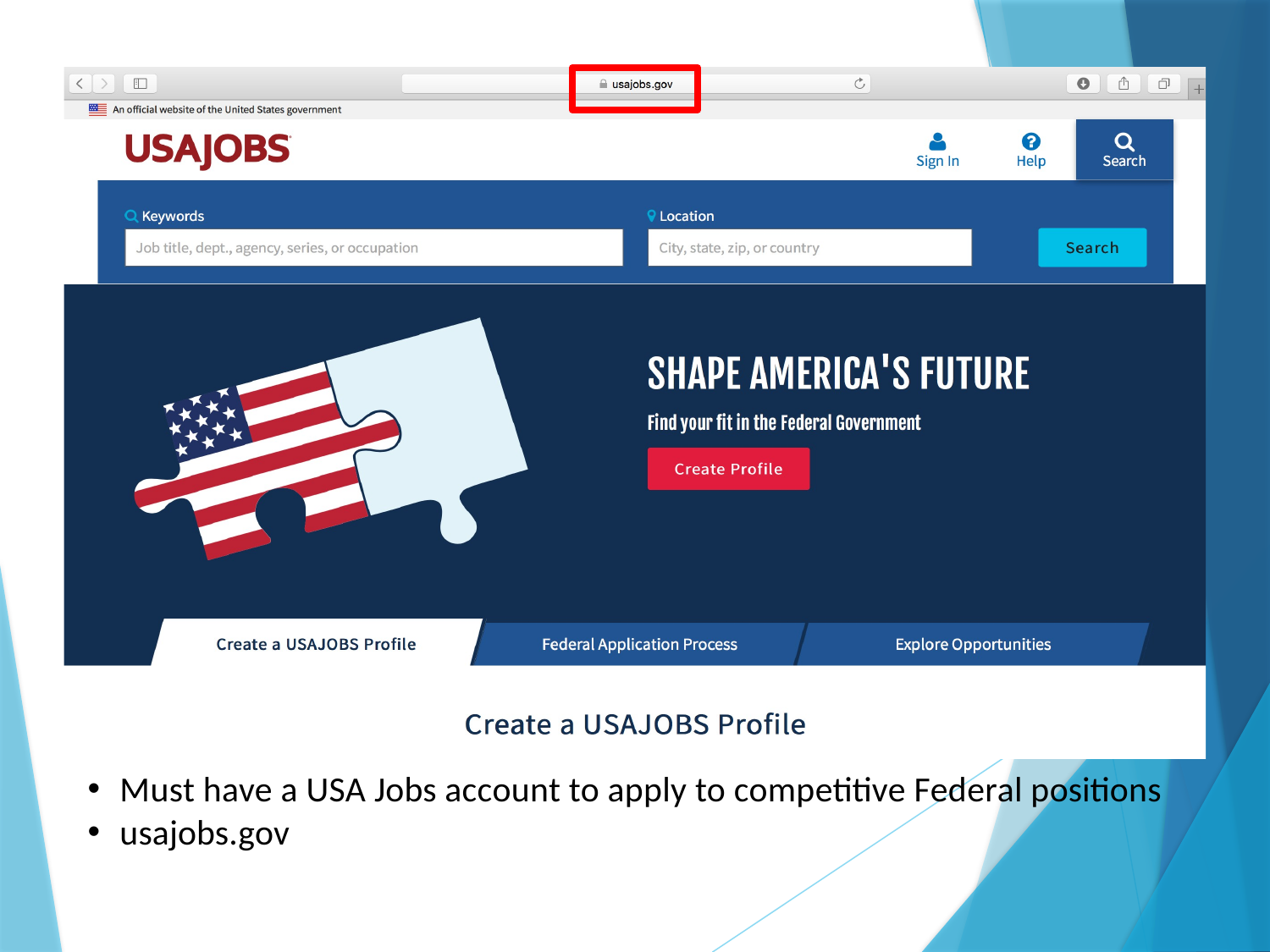

Must have a USA Jobs account to apply to competitive Federal positions
usajobs.gov